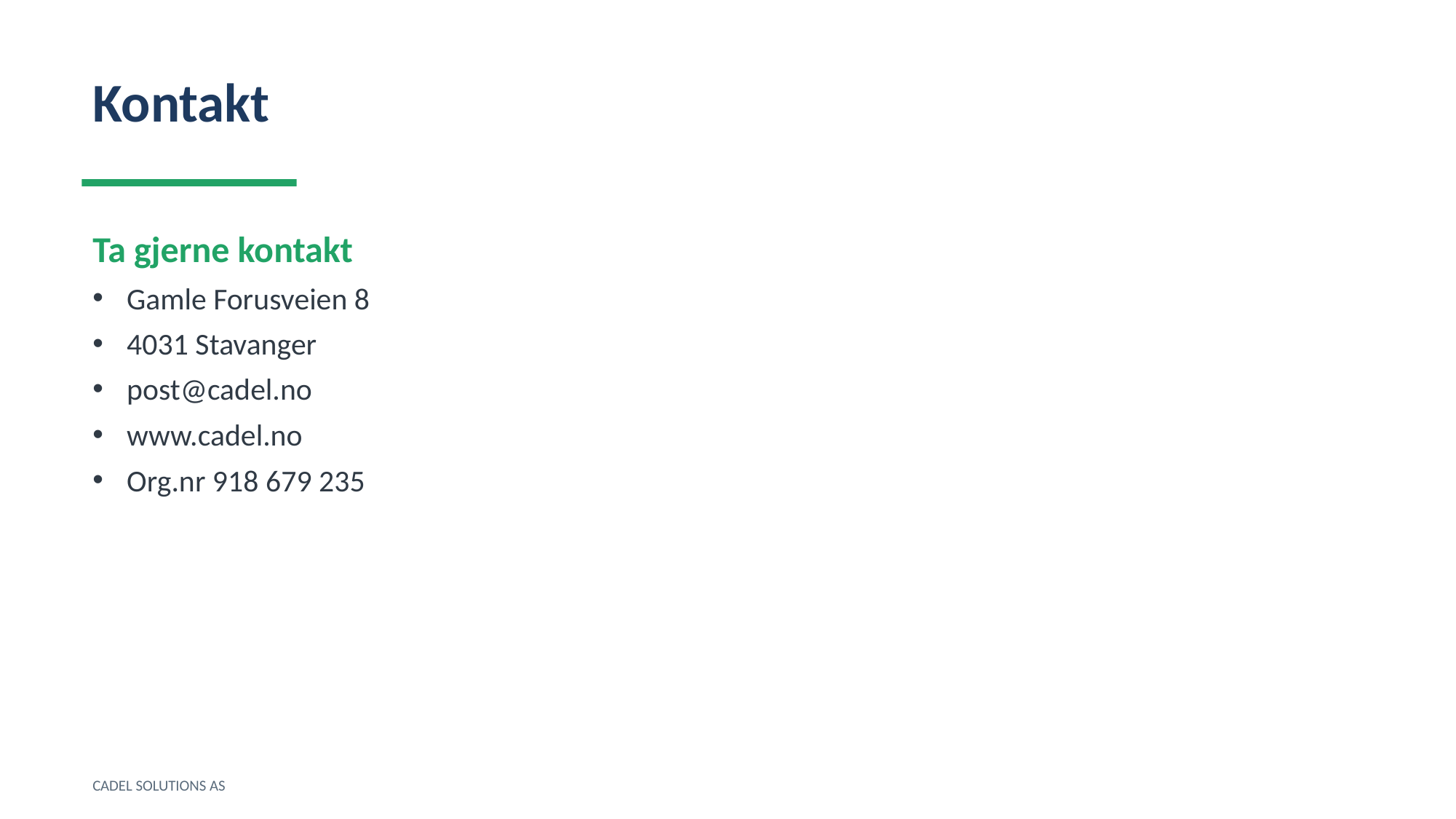

Kontakt

Ta gjerne kontakt
Gamle Forusveien 8
4031 Stavanger
post@cadel.no
www.cadel.no
Org.nr 918 679 235
CADEL SOLUTIONS AS